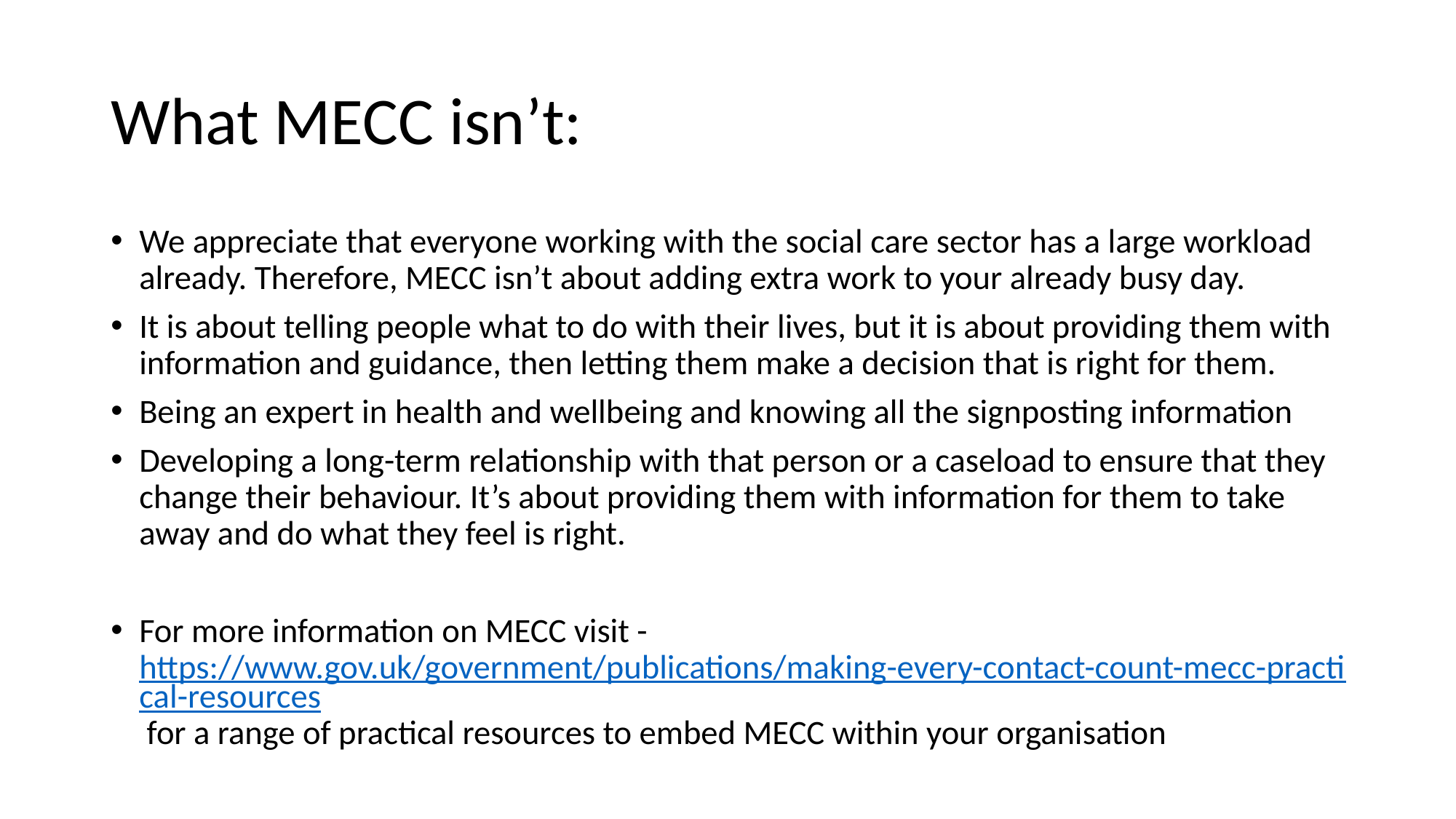

# What MECC isn’t:
We appreciate that everyone working with the social care sector has a large workload already. Therefore, MECC isn’t about adding extra work to your already busy day.
It is about telling people what to do with their lives, but it is about providing them with information and guidance, then letting them make a decision that is right for them.
Being an expert in health and wellbeing and knowing all the signposting information
Developing a long-term relationship with that person or a caseload to ensure that they change their behaviour. It’s about providing them with information for them to take away and do what they feel is right.

For more information on MECC visit - https://www.gov.uk/government/publications/making-every-contact-count-mecc-practical-resources for a range of practical resources to embed MECC within your organisation